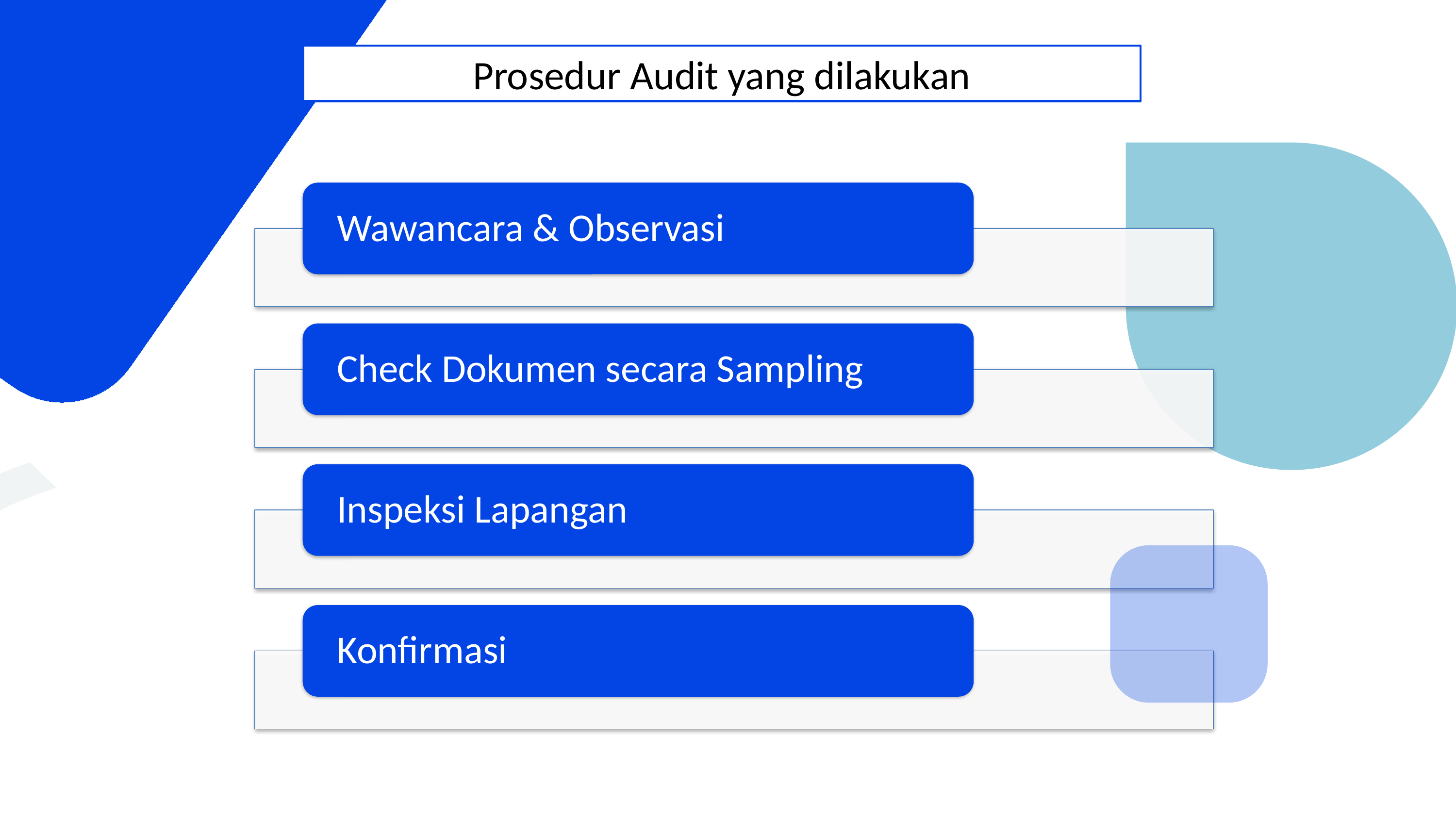

Prosedur Audit yang dilakukan

Wawancara & Observasi
Check Dokumen secara Sampling
Inspeksi Lapangan
Konfirmasi